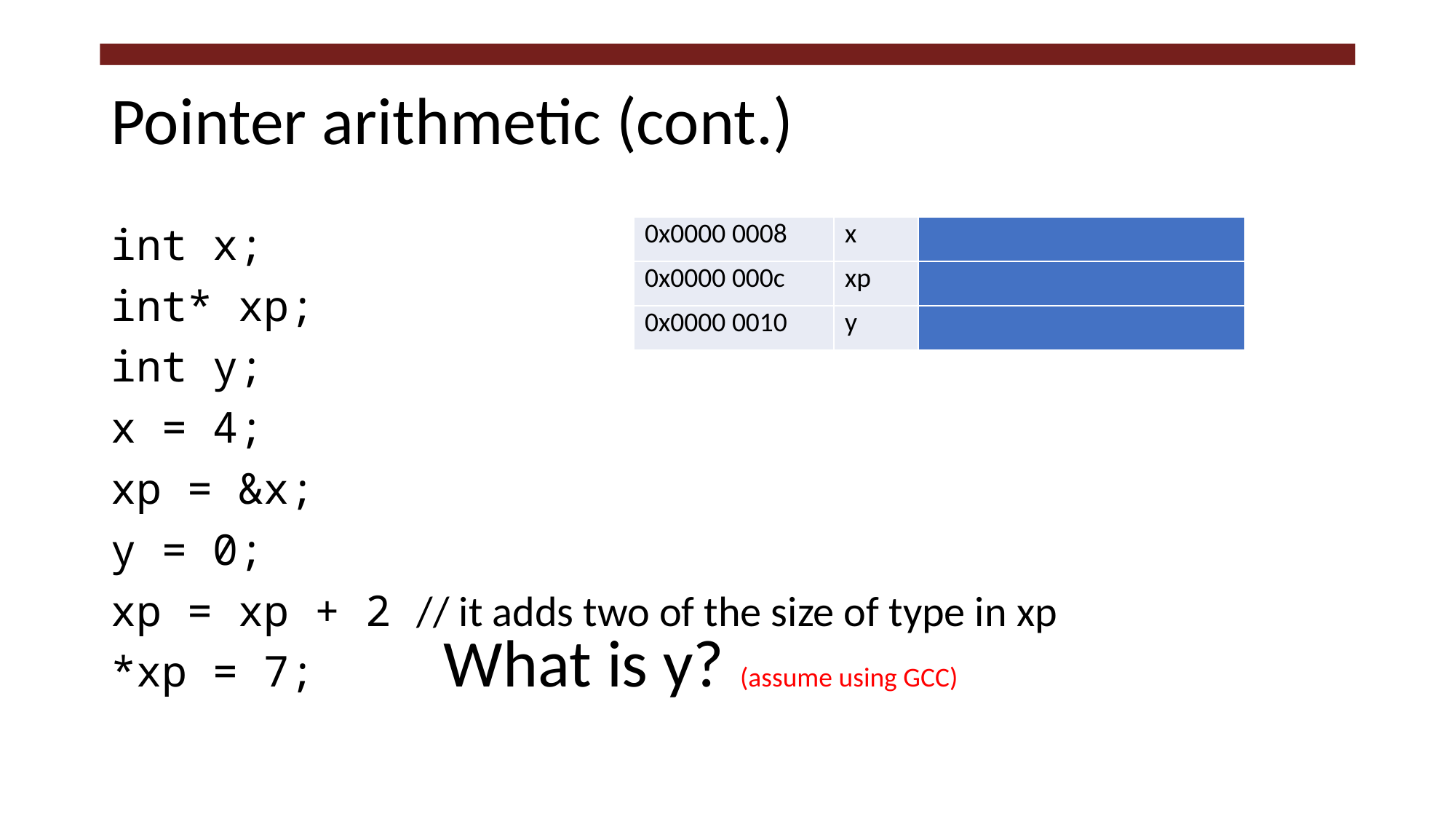

# Pointer arithmetic (cont.)
| 0x0000 0008 | x |  |
| --- | --- | --- |
| 0x0000 000c | xp |  |
| 0x0000 0010 | y |  |
int x;
int* xp;
int y;
x = 4;
xp = &x;
y = 0;
xp = xp + 2 // it adds two of the size of type in xp
*xp = 7;
What is y? (assume using GCC)